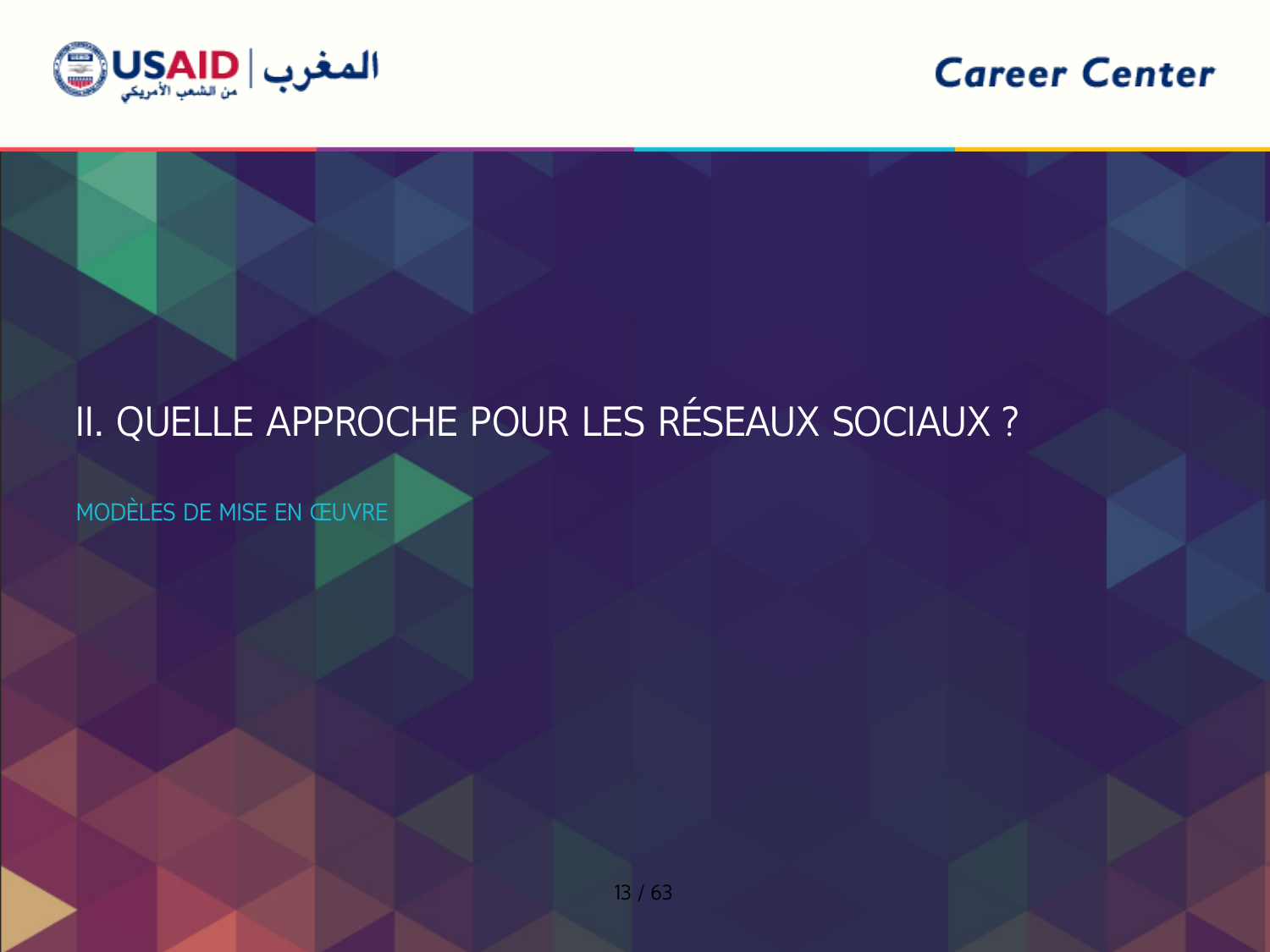

II. Quelle approche pour les réseaux sociaux ?
Modèles de mise en œuvre
13 / 63